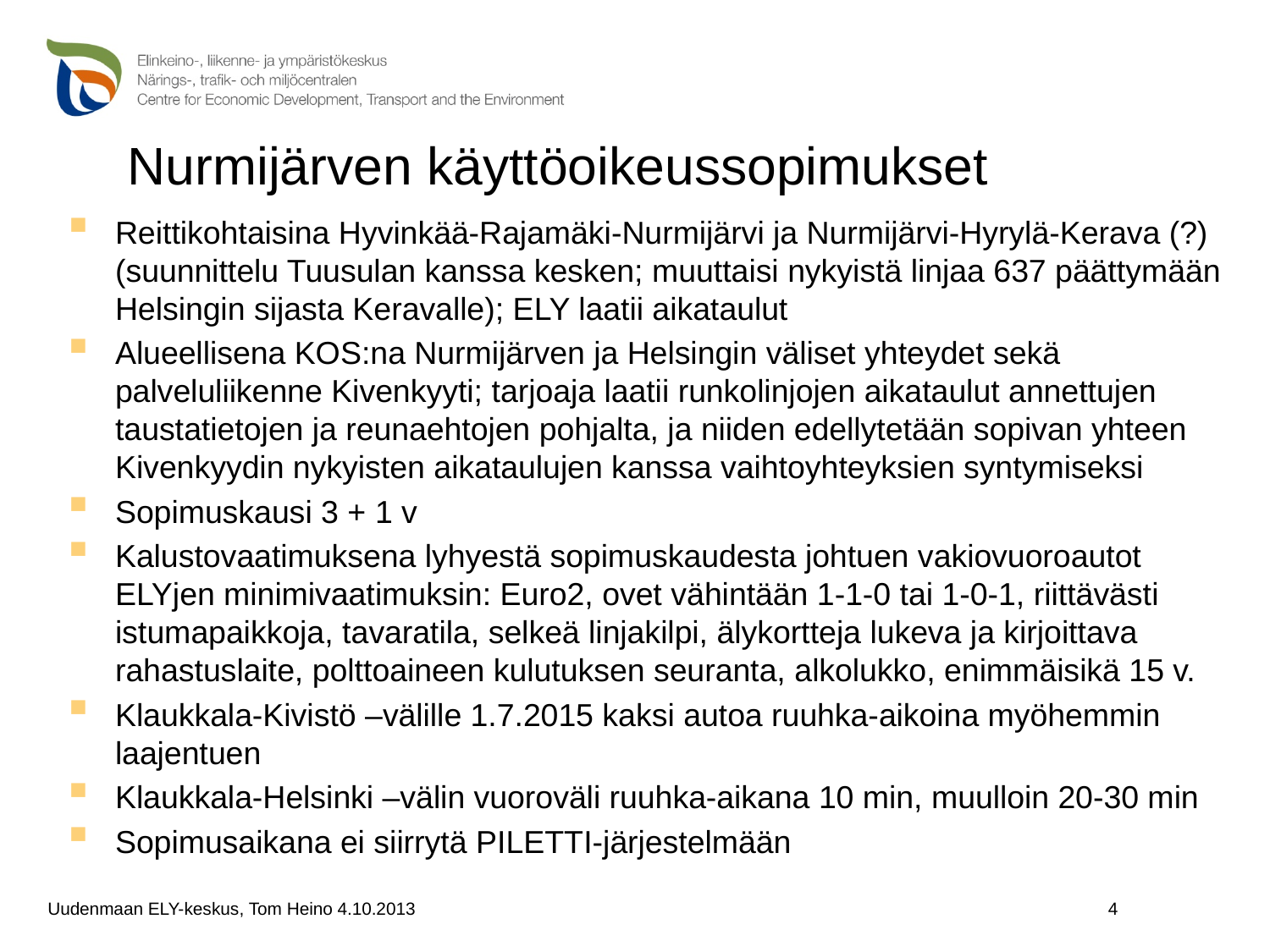

# Nurmijärven käyttöoikeussopimukset
Reittikohtaisina Hyvinkää-Rajamäki-Nurmijärvi ja Nurmijärvi-Hyrylä-Kerava (?) (suunnittelu Tuusulan kanssa kesken; muuttaisi nykyistä linjaa 637 päättymään Helsingin sijasta Keravalle); ELY laatii aikataulut
Alueellisena KOS:na Nurmijärven ja Helsingin väliset yhteydet sekä palveluliikenne Kivenkyyti; tarjoaja laatii runkolinjojen aikataulut annettujen taustatietojen ja reunaehtojen pohjalta, ja niiden edellytetään sopivan yhteen Kivenkyydin nykyisten aikataulujen kanssa vaihtoyhteyksien syntymiseksi
Sopimuskausi 3 + 1 v
Kalustovaatimuksena lyhyestä sopimuskaudesta johtuen vakiovuoroautot ELYjen minimivaatimuksin: Euro2, ovet vähintään 1-1-0 tai 1-0-1, riittävästi istumapaikkoja, tavaratila, selkeä linjakilpi, älykortteja lukeva ja kirjoittava rahastuslaite, polttoaineen kulutuksen seuranta, alkolukko, enimmäisikä 15 v.
Klaukkala-Kivistö –välille 1.7.2015 kaksi autoa ruuhka-aikoina myöhemmin laajentuen
Klaukkala-Helsinki –välin vuoroväli ruuhka-aikana 10 min, muulloin 20-30 min
Sopimusaikana ei siirrytä PILETTI-järjestelmään
4
Uudenmaan ELY-keskus, Tom Heino 4.10.2013